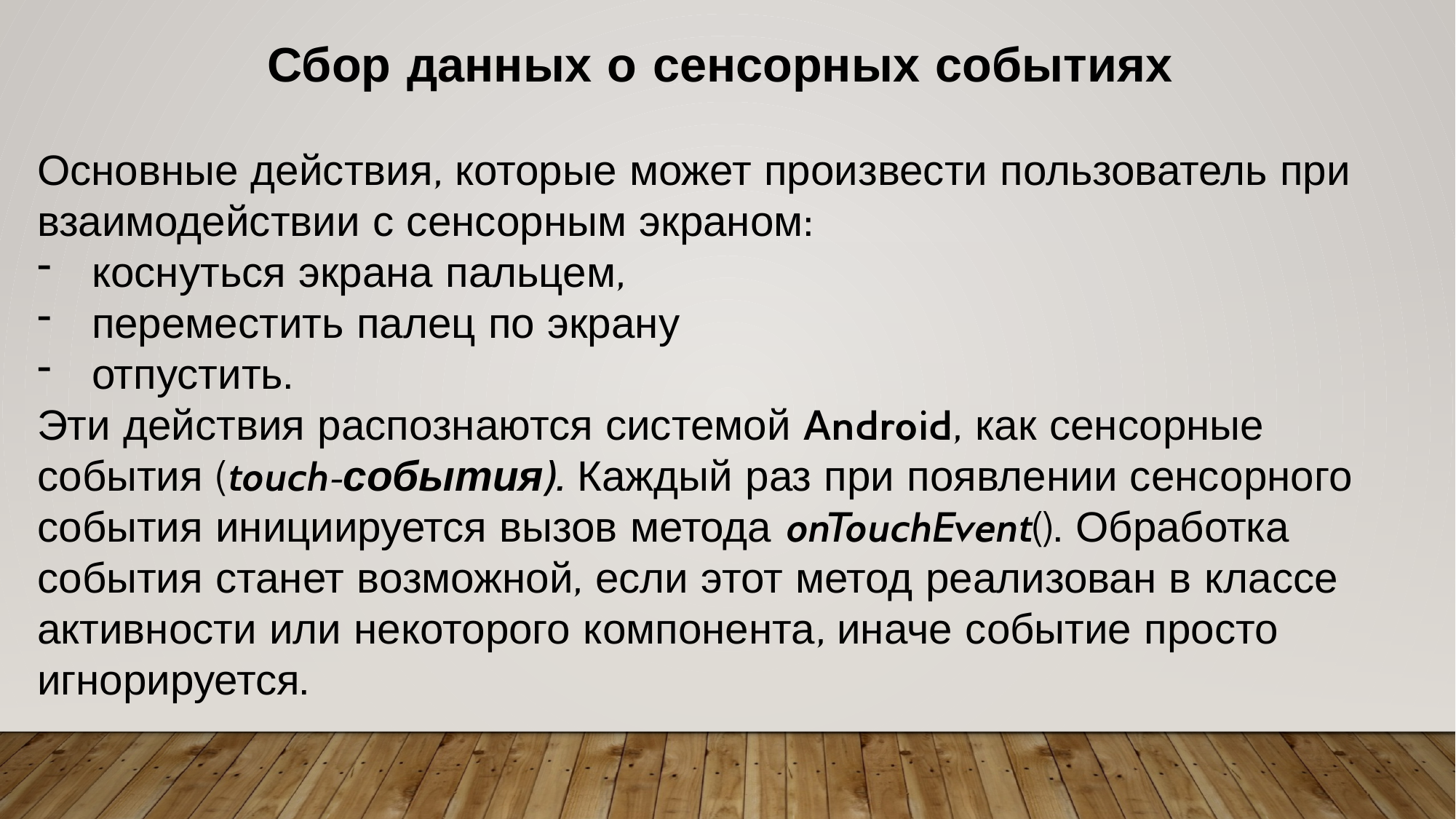

Сбор данных о сенсорных событиях

Основные действия, которые может произвести пользователь при взаимодействии с сенсорным экраном:
коснуться экрана пальцем,
переместить палец по экрану
отпустить.
Эти действия распознаются системой Android, как сенсорные события (touch-события). Каждый раз при появлении сенсорного события инициируется вызов метода onTouchEvent(). Обработка события станет возможной, если этот метод реализован в классе активности или некоторого компонента, иначе событие просто игнорируется.